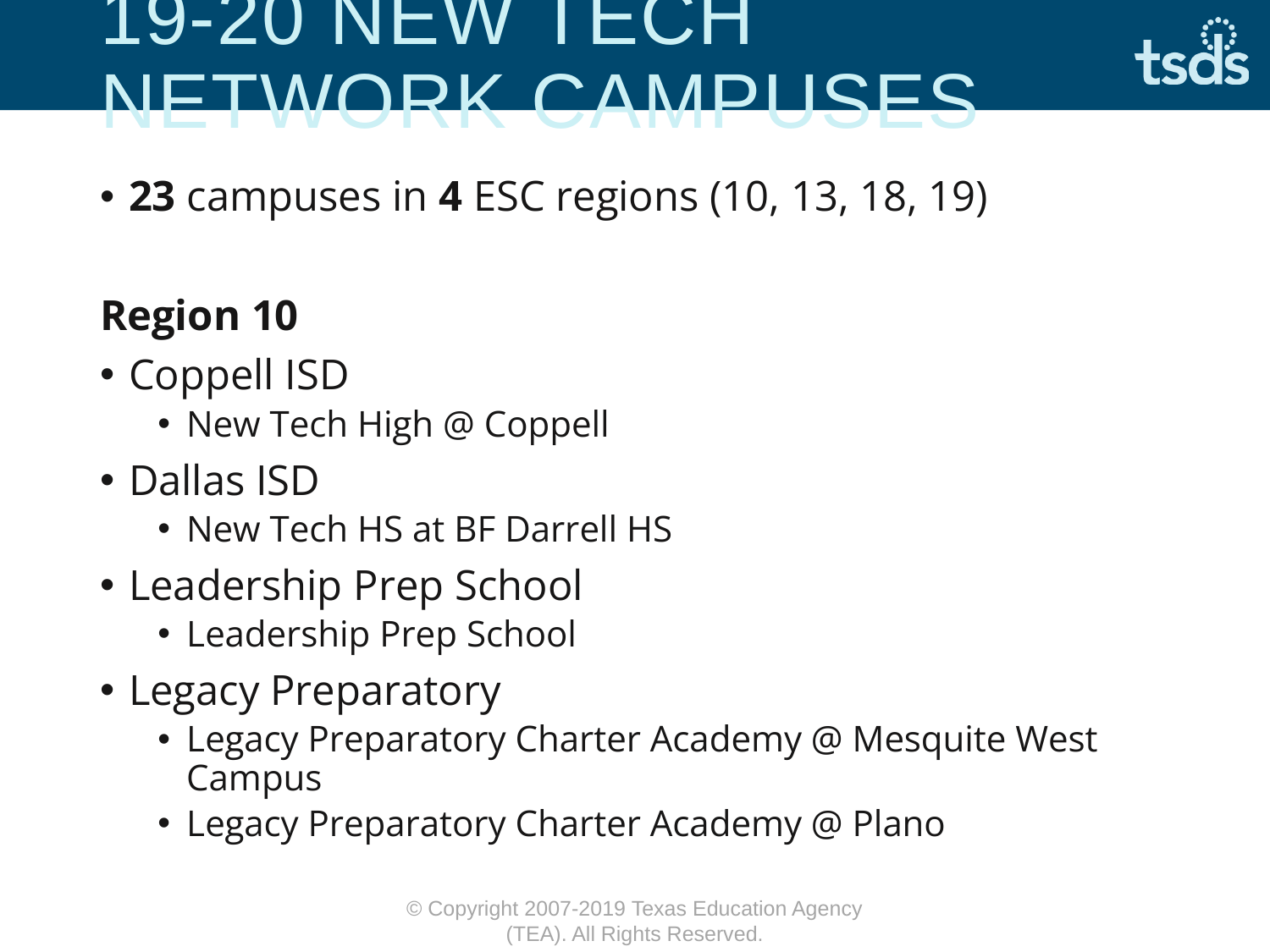

# 19-20 New Tech Network Campuses
23 campuses in 4 ESC regions (10, 13, 18, 19)

Region 10
Coppell ISD
New Tech High @ Coppell
Dallas ISD
New Tech HS at BF Darrell HS
Leadership Prep School
Leadership Prep School
Legacy Preparatory
Legacy Preparatory Charter Academy @ Mesquite West Campus
Legacy Preparatory Charter Academy @ Plano